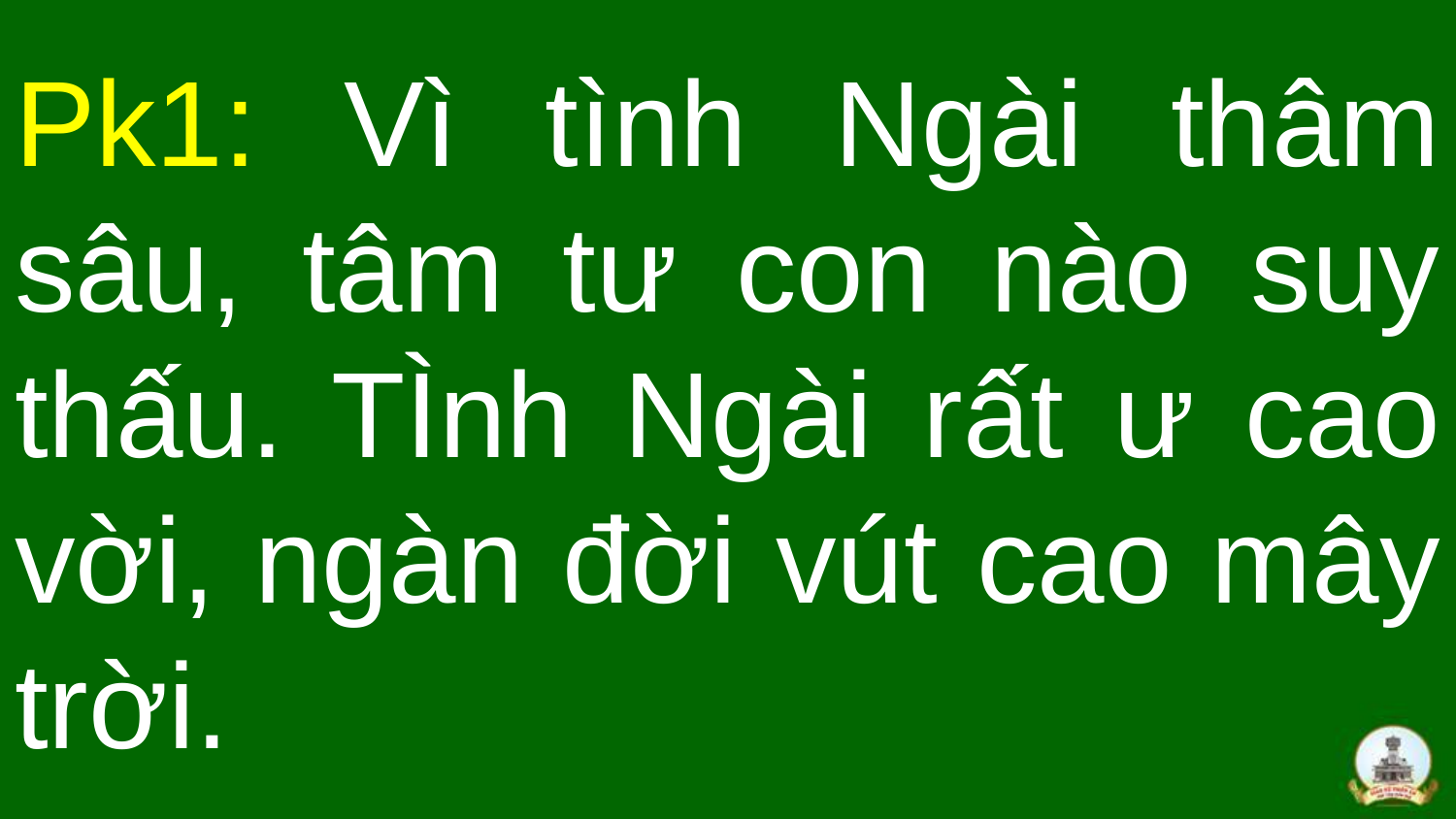

# Pk1: Vì tình Ngài thâm sâu, tâm tư con nào suy thấu. TÌnh Ngài rất ư cao vời, ngàn đời vút cao mây trời.